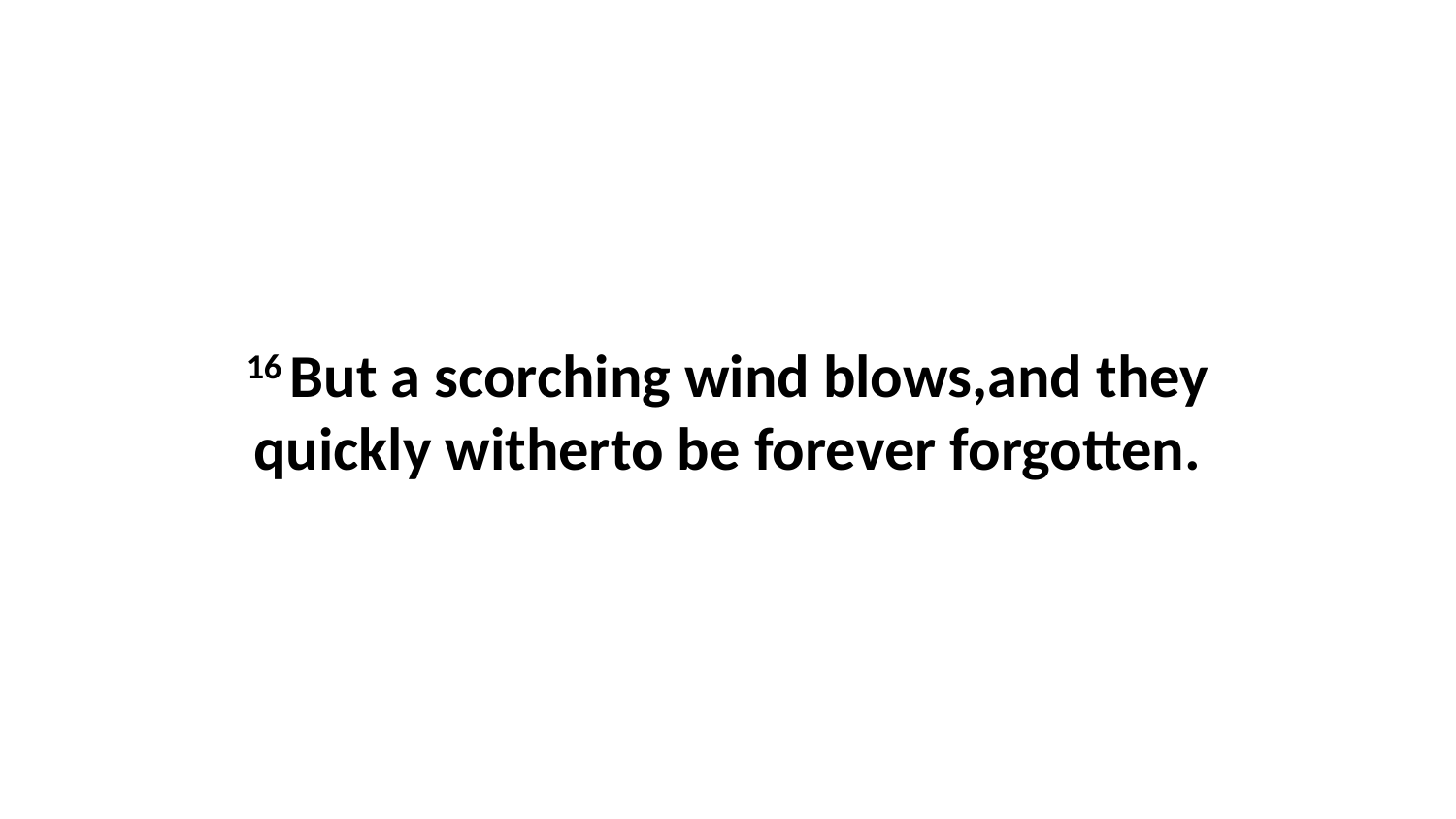

16 But a scorching wind blows,and they quickly witherto be forever forgotten.